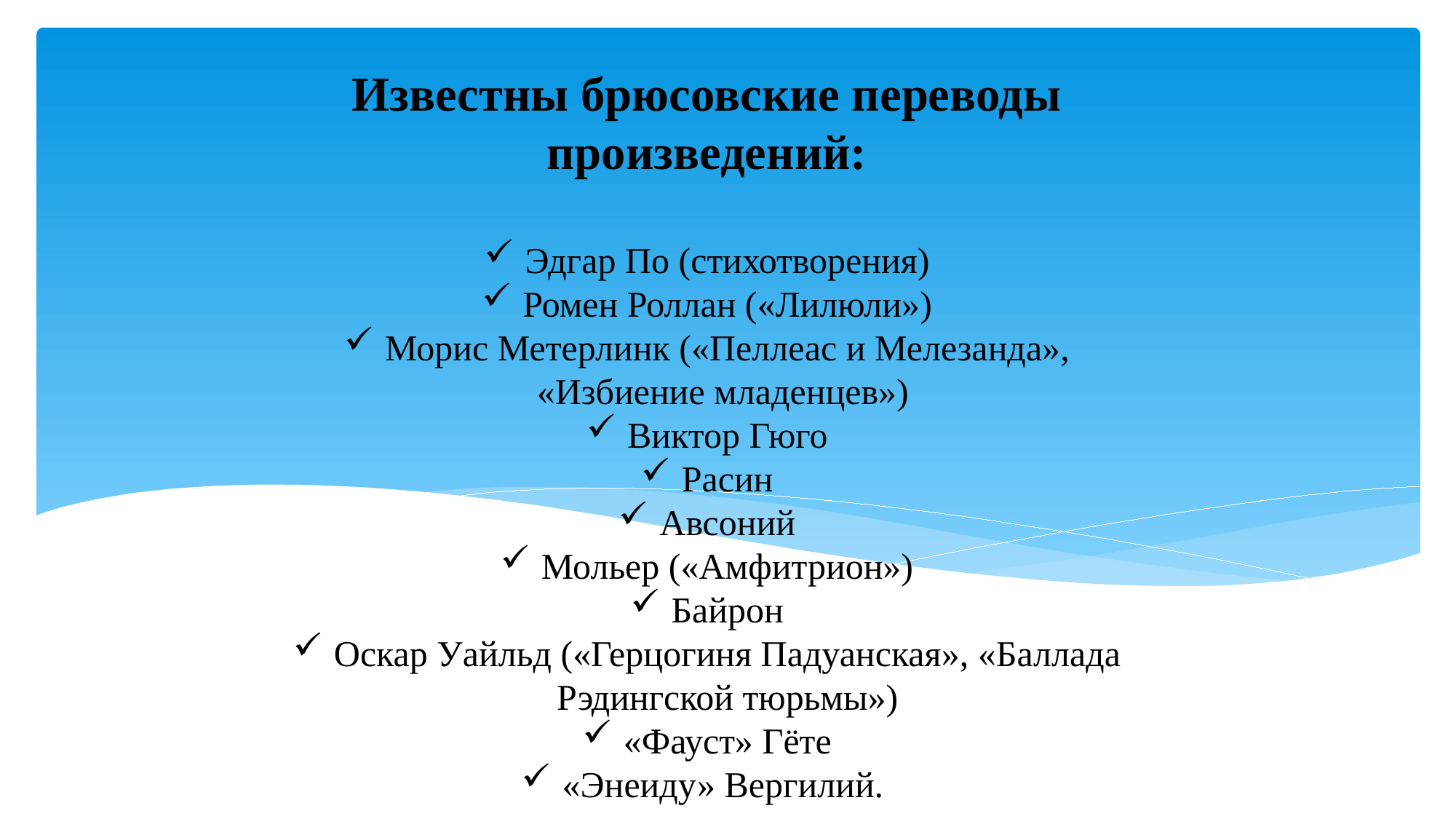

Известны брюсовские переводы произведений:

Эдгар По (стихотворения)
Ромен Роллан («Лилюли»)
Морис Метерлинк («Пеллеас и Мелезанда», «Избиение младенцев»)
Виктор Гюго
Расин
Авсоний
Мольер («Амфитрион»)
Байрон
Оскар Уайльд («Герцогиня Падуанская», «Баллада Рэдингской тюрьмы»)
«Фауст» Гёте
«Энеиду» Вергилий.